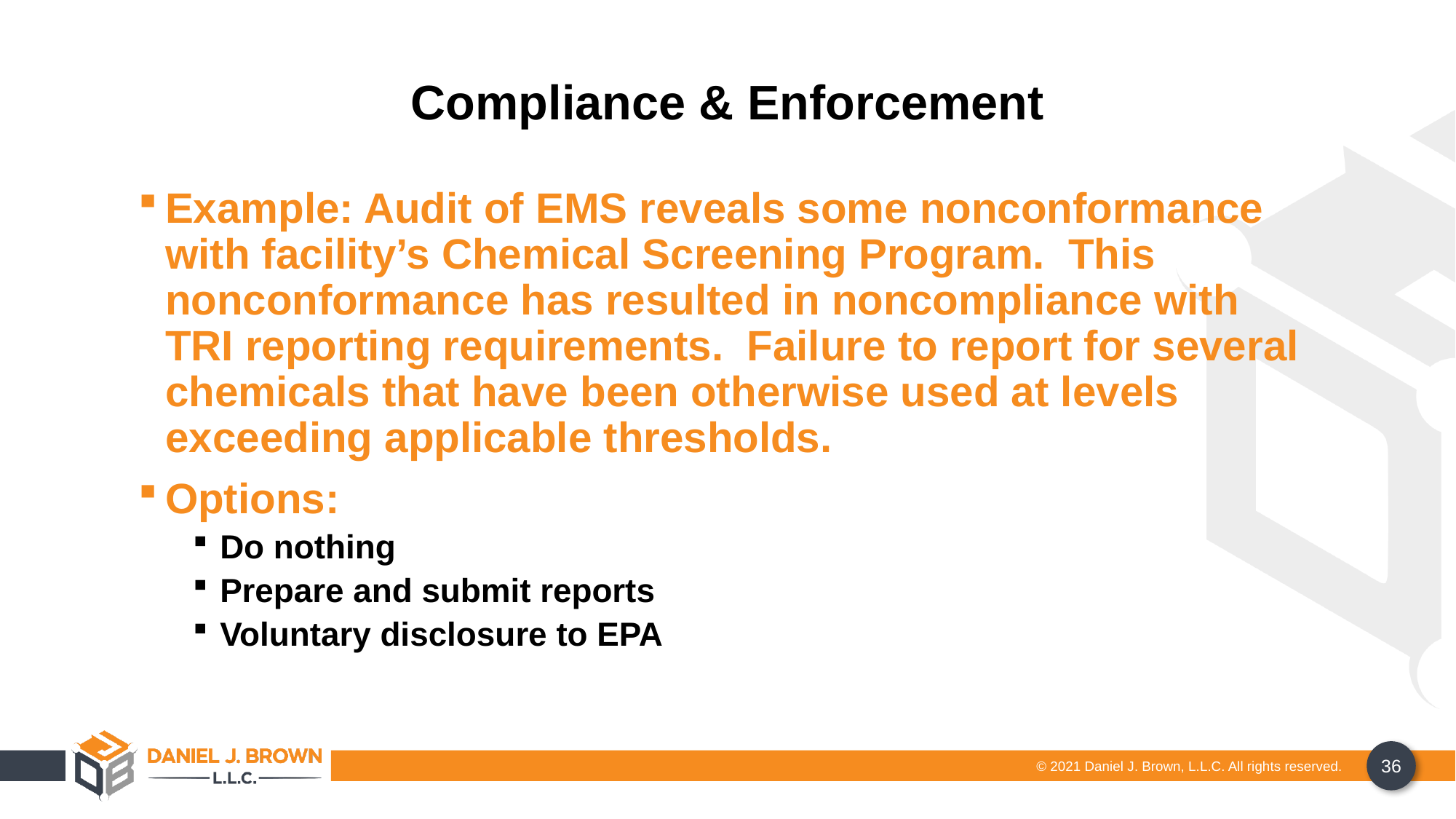

Compliance & Enforcement
Example: Audit of EMS reveals some nonconformance with facility’s Chemical Screening Program.  This nonconformance has resulted in noncompliance with TRI reporting requirements.  Failure to report for several chemicals that have been otherwise used at levels exceeding applicable thresholds.
Options:
Do nothing
Prepare and submit reports
Voluntary disclosure to EPA